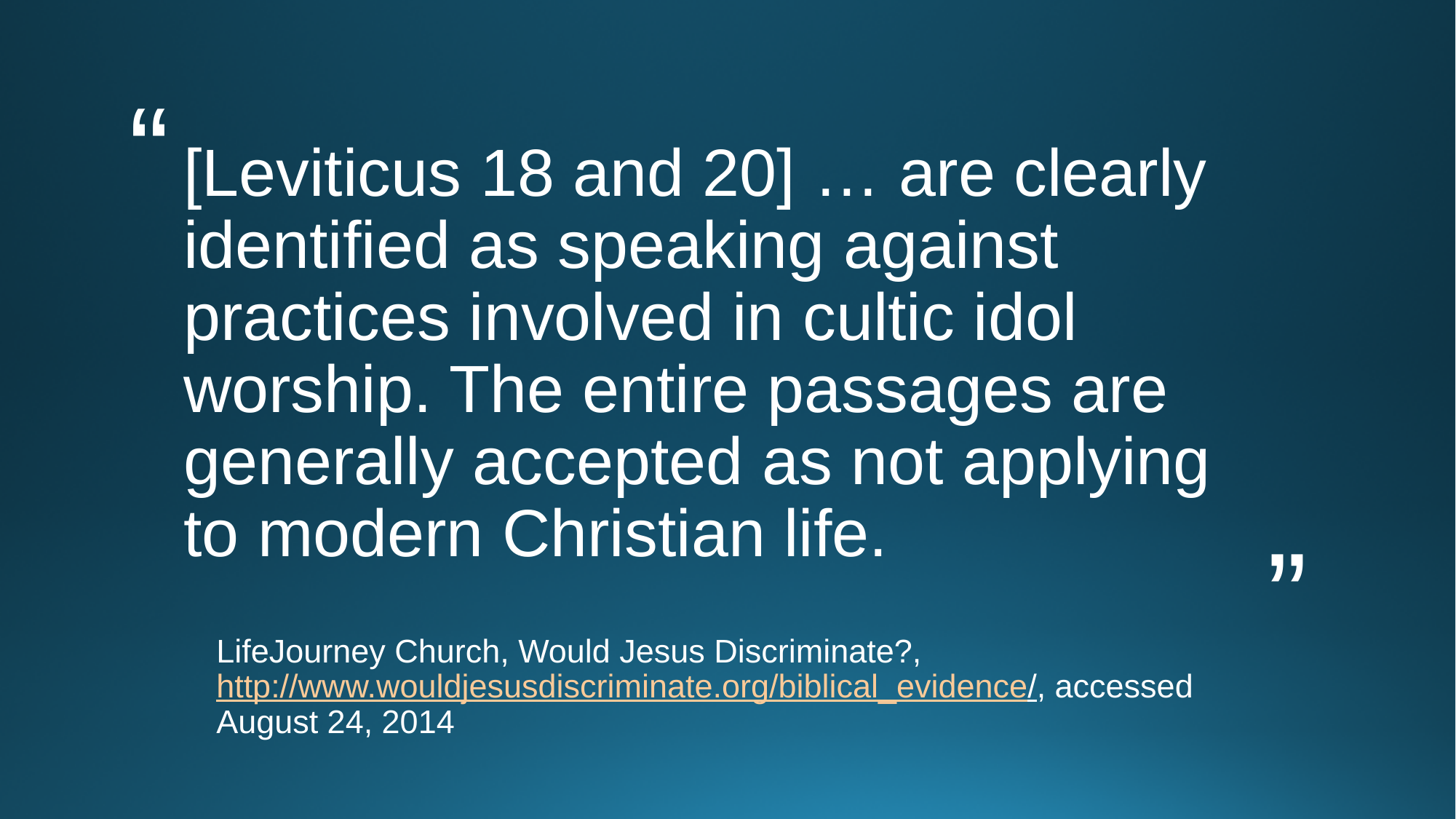

# [Leviticus 18 and 20] … are clearly identified as speaking against practices involved in cultic idol worship. The entire passages are generally accepted as not applying to modern Christian life.
LifeJourney Church, Would Jesus Discriminate?, http://www.wouldjesusdiscriminate.org/biblical_evidence/, accessed August 24, 2014